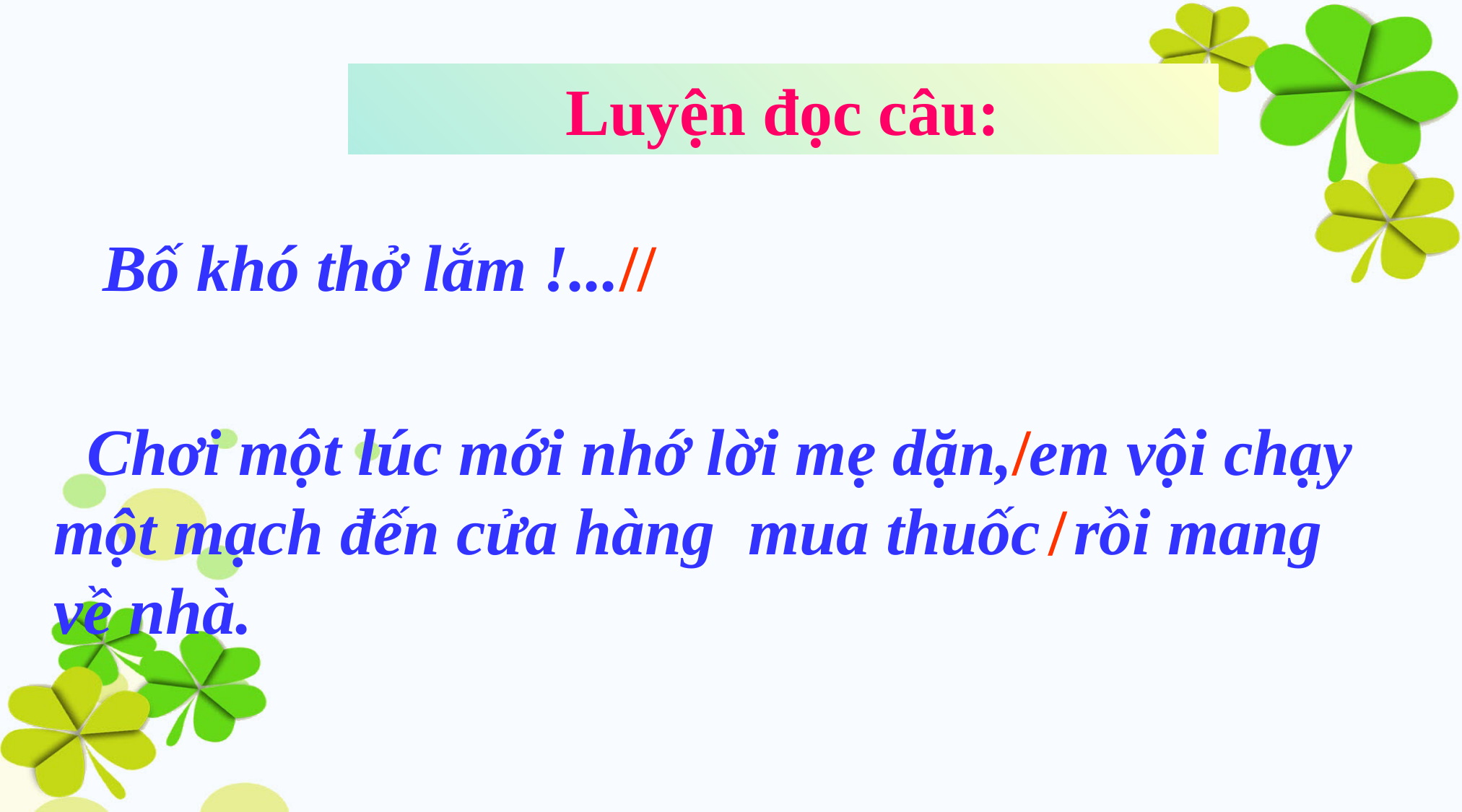

Luyện đọc câu:
//
Bố khó thở lắm !...
/
  Chơi một lúc mới nhớ lời mẹ dặn, em vội chạy một mạch đến cửa hàng  mua thuốc  rồi mang về nhà.
/